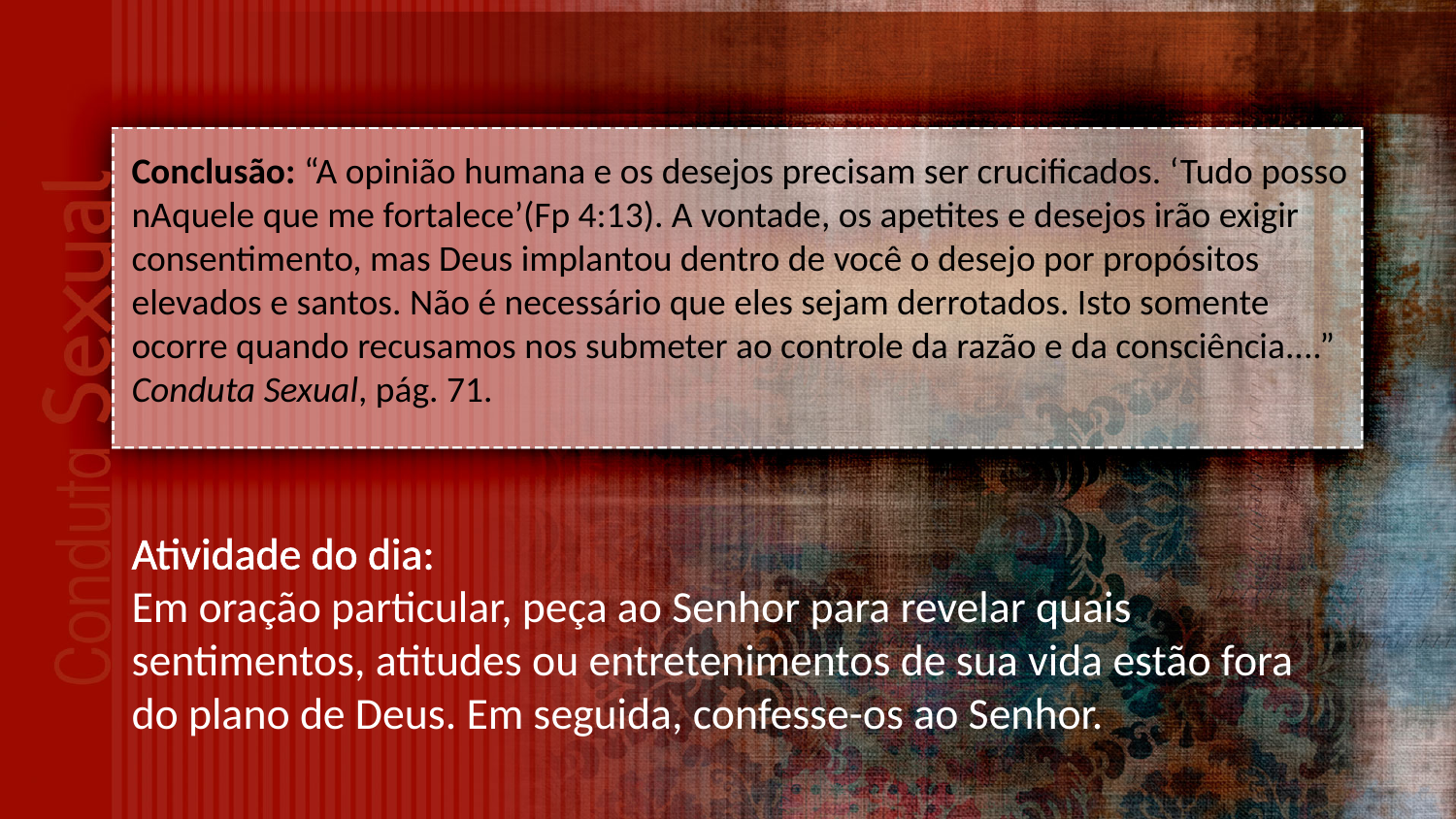

Conclusão: “A opinião humana e os desejos precisam ser crucificados. ‘Tudo posso nAquele que me fortalece’(Fp 4:13). A vontade, os apetites e desejos irão exigir consentimento, mas Deus implantou dentro de você o desejo por propósitos  elevados e santos. Não é necessário que eles sejam derrotados. Isto somente ocorre quando recusamos nos submeter ao controle da razão e da consciência....” Conduta Sexual, pág. 71.

Atividade do dia:
Em oração particular, peça ao Senhor para revelar quais sentimentos, atitudes ou entretenimentos de sua vida estão fora do plano de Deus. Em seguida, confesse-os ao Senhor.